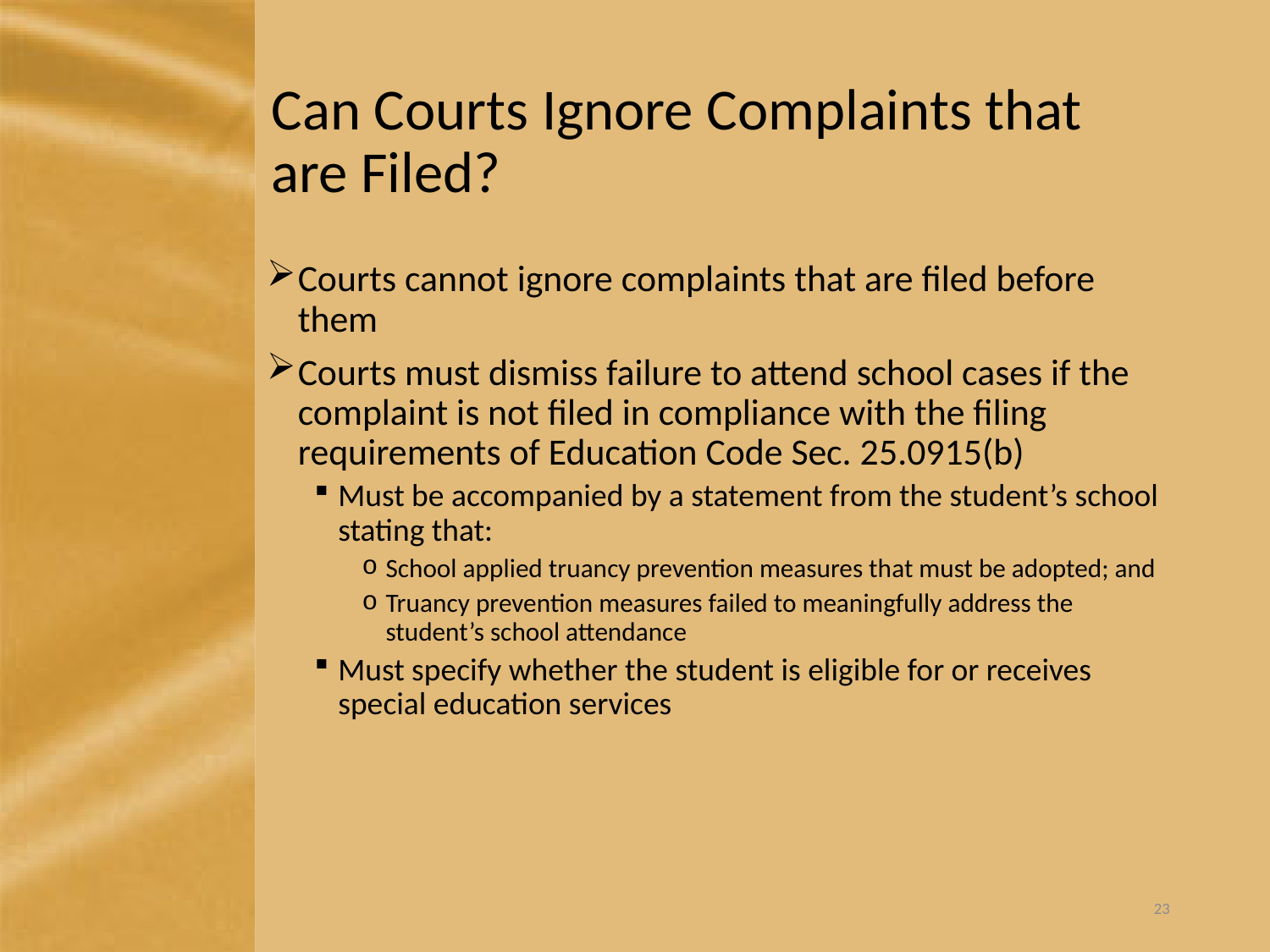

# Can Courts Ignore Complaints that are Filed?
Courts cannot ignore complaints that are filed before them
Courts must dismiss failure to attend school cases if the complaint is not filed in compliance with the filing requirements of Education Code Sec. 25.0915(b)
Must be accompanied by a statement from the student’s school stating that:
School applied truancy prevention measures that must be adopted; and
Truancy prevention measures failed to meaningfully address the student’s school attendance
Must specify whether the student is eligible for or receives special education services
23